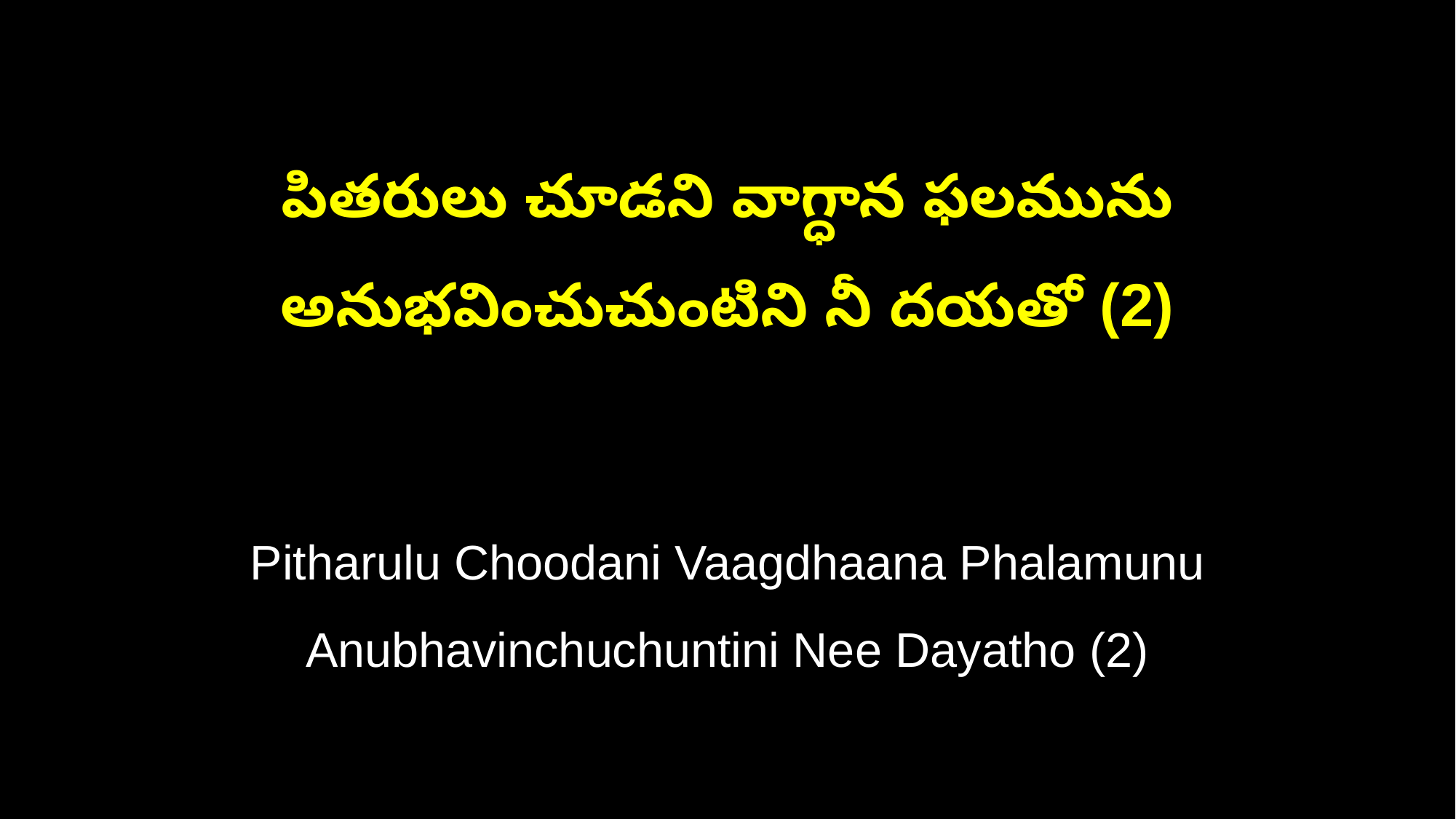

పితరులు చూడని వాగ్ధాన ఫలమును
అనుభవించుచుంటిని నీ దయతో (2)
Pitharulu Choodani Vaagdhaana Phalamunu
Anubhavinchuchuntini Nee Dayatho (2)